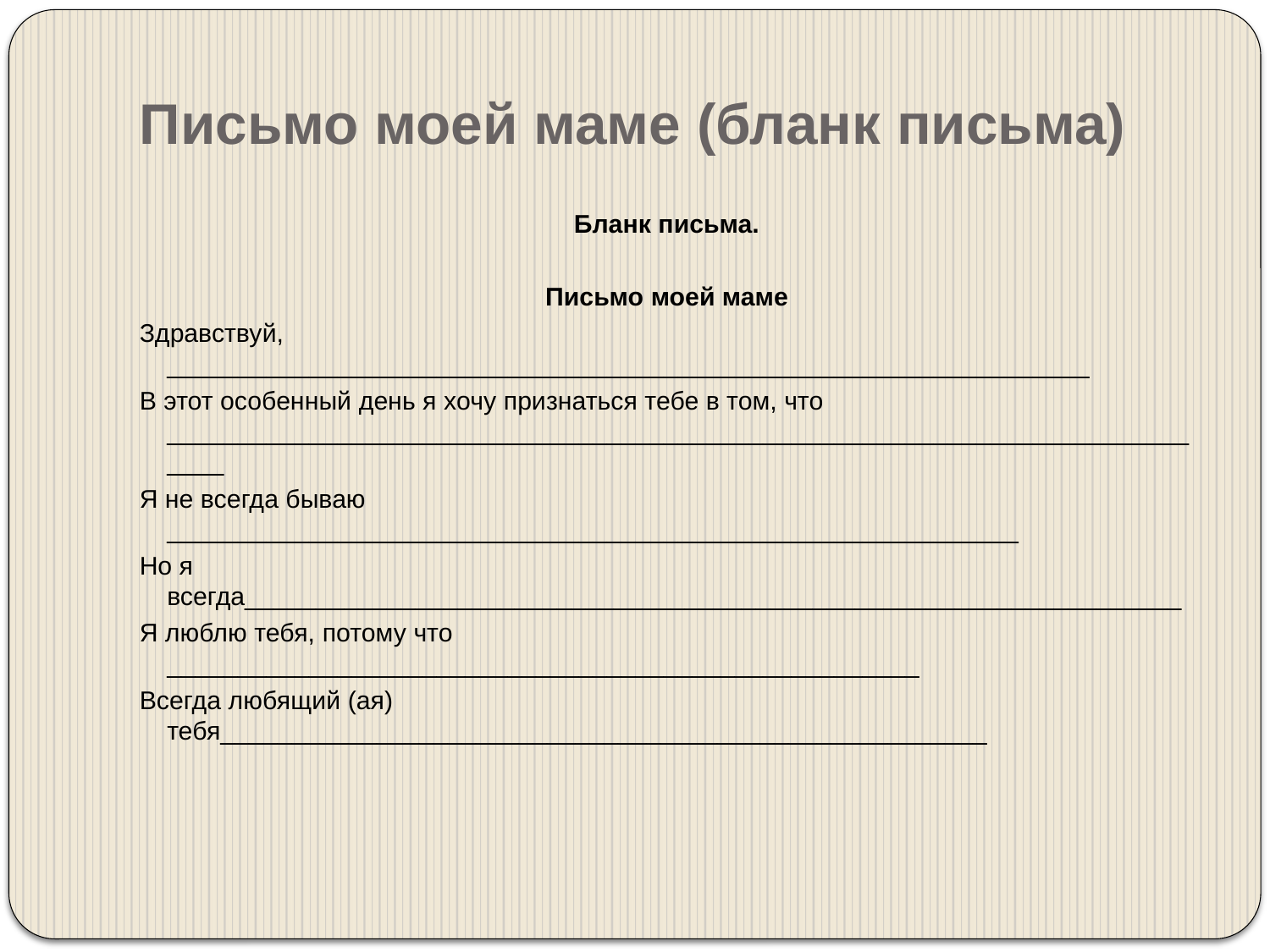

# Письмо моей маме (бланк письма)
Бланк письма.

Письмо моей маме
Здравствуй, _________________________________________________________________
В этот особенный день я хочу признаться тебе в том, что                         ____________________________________________________________________________
Я не всегда бываю ____________________________________________________________
Но я всегда__________________________________________________________________
Я люблю тебя, потому что _____________________________________________________
Всегда любящий (ая) тебя______________________________________________________